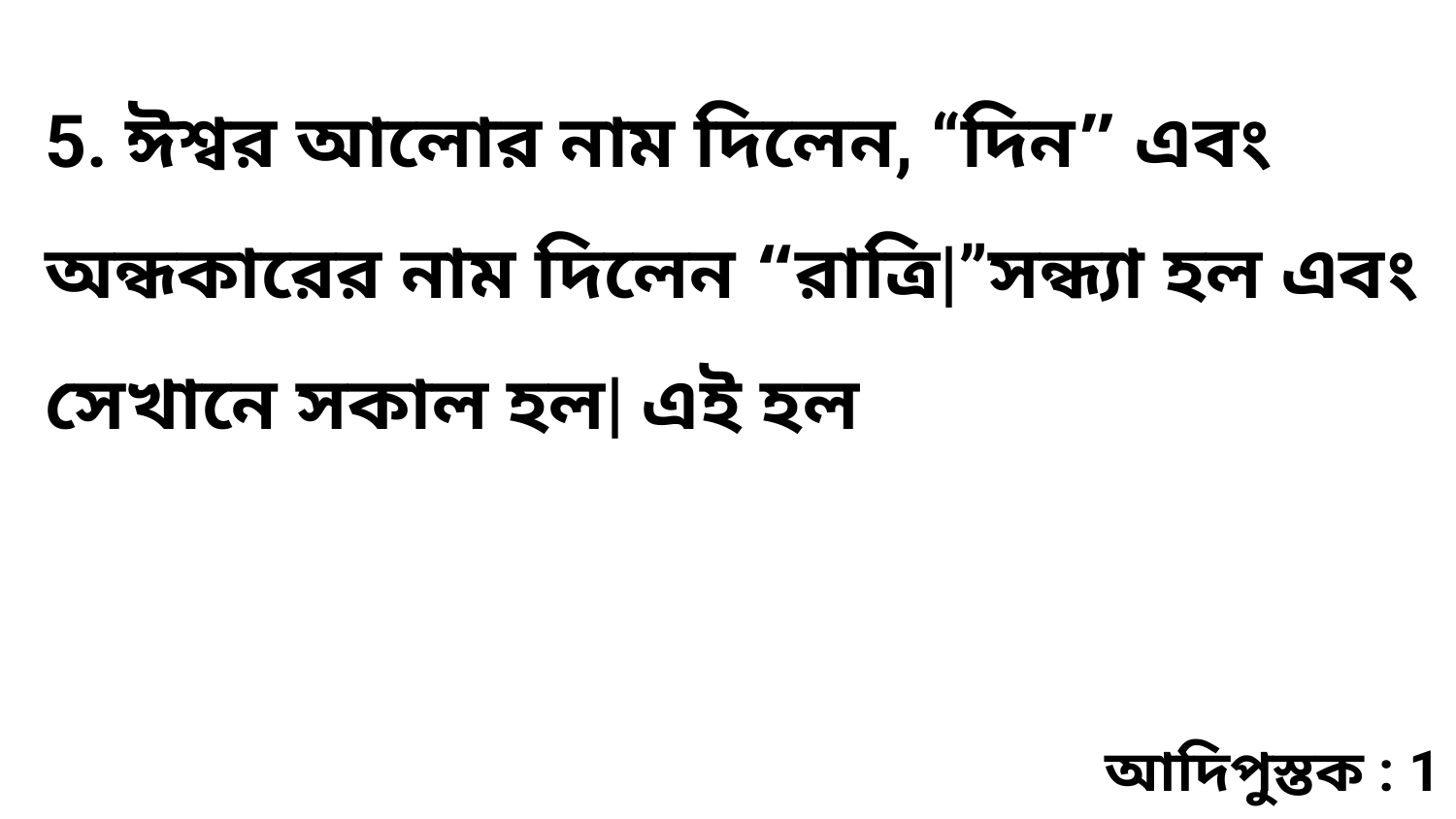

5. ঈশ্বর আলোর নাম দিলেন, “দিন” এবং অন্ধকারের নাম দিলেন “রাত্রি|”সন্ধ্যা হল এবং সেখানে সকাল হল| এই হল
আদিপুস্তক : 1